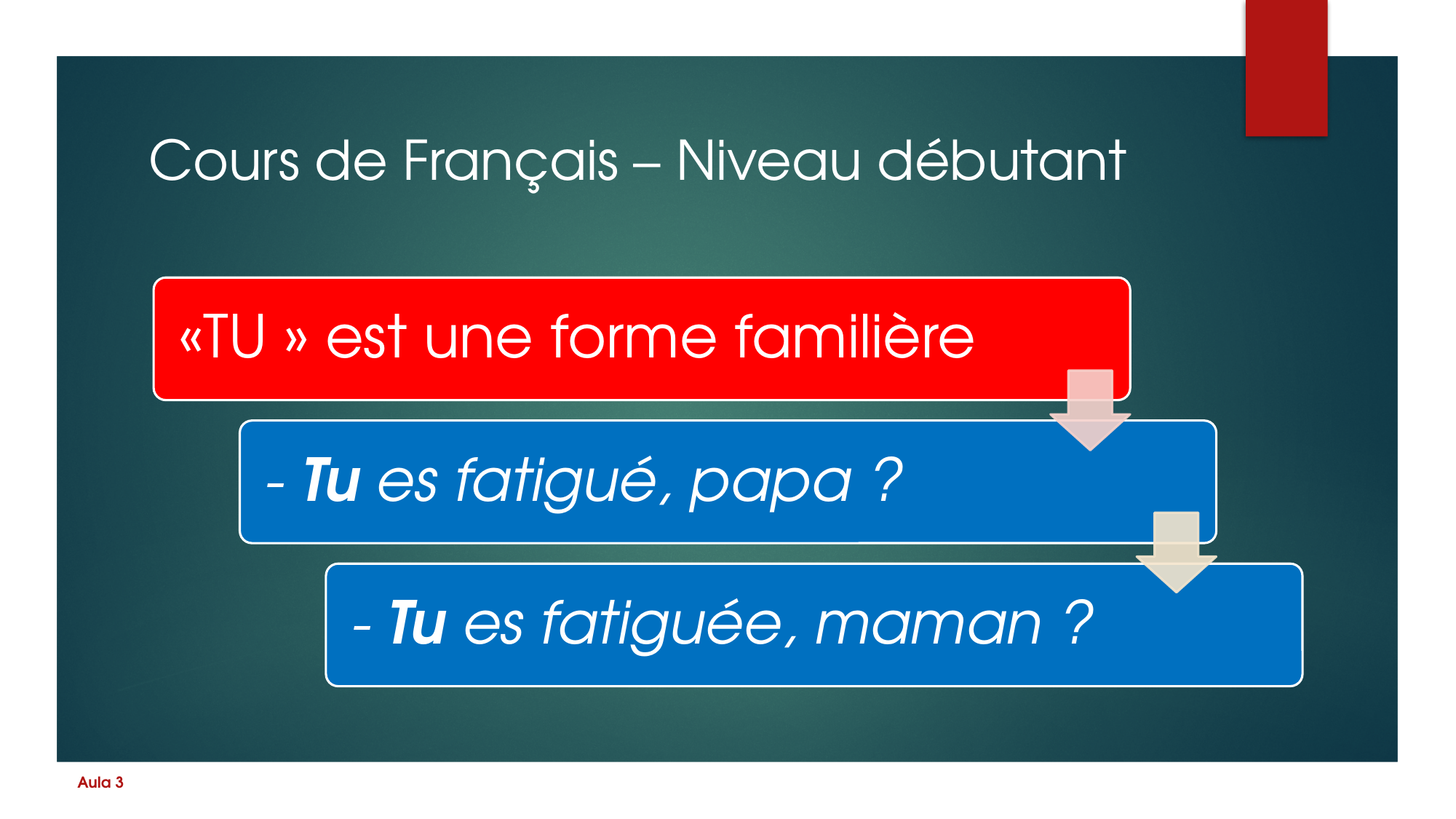

# Cours de Français – Niveau débutant
«TU » est une forme familière
- Tu es fatigué, papa ?
- Tu es fatiguée, maman ?

Aula 3